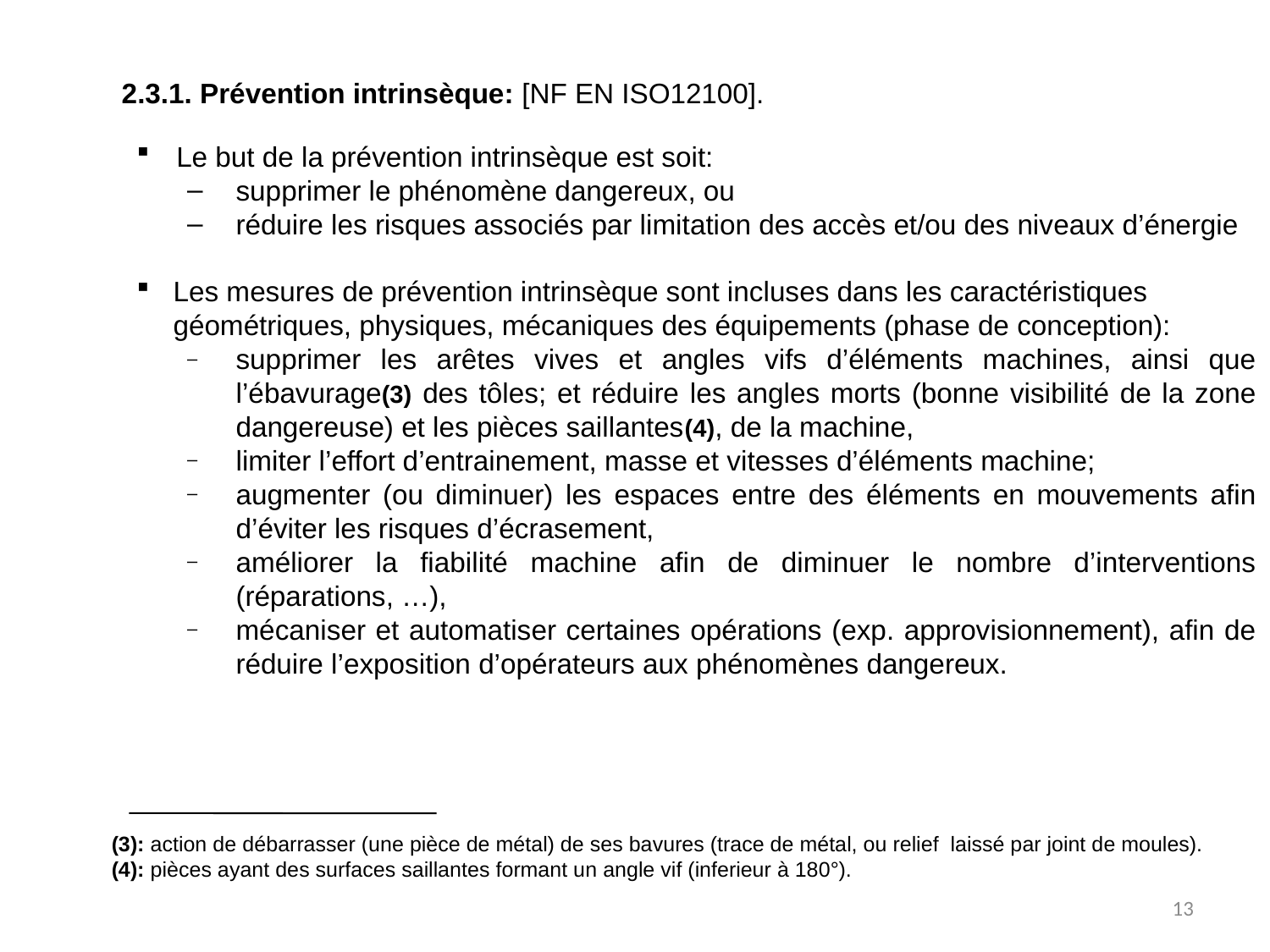

2.3.1. Prévention intrinsèque: [NF EN ISO12100].
Le but de la prévention intrinsèque est soit:
supprimer le phénomène dangereux, ou
réduire les risques associés par limitation des accès et/ou des niveaux d’énergie

Les mesures de prévention intrinsèque sont incluses dans les caractéristiques géométriques, physiques, mécaniques des équipements (phase de conception):
supprimer les arêtes vives et angles vifs d’éléments machines, ainsi que l’ébavurage(3) des tôles; et réduire les angles morts (bonne visibilité de la zone dangereuse) et les pièces saillantes(4), de la machine,
limiter l’effort d’entrainement, masse et vitesses d’éléments machine;
augmenter (ou diminuer) les espaces entre des éléments en mouvements afin d’éviter les risques d’écrasement,
améliorer la fiabilité machine afin de diminuer le nombre d’interventions (réparations, …),
mécaniser et automatiser certaines opérations (exp. approvisionnement), afin de réduire l’exposition d’opérateurs aux phénomènes dangereux.
(3): action de débarrasser (une pièce de métal) de ses bavures (trace de métal, ou relief  laissé par joint de moules).
(4): pièces ayant des surfaces saillantes formant un angle vif (inferieur à 180°).
13